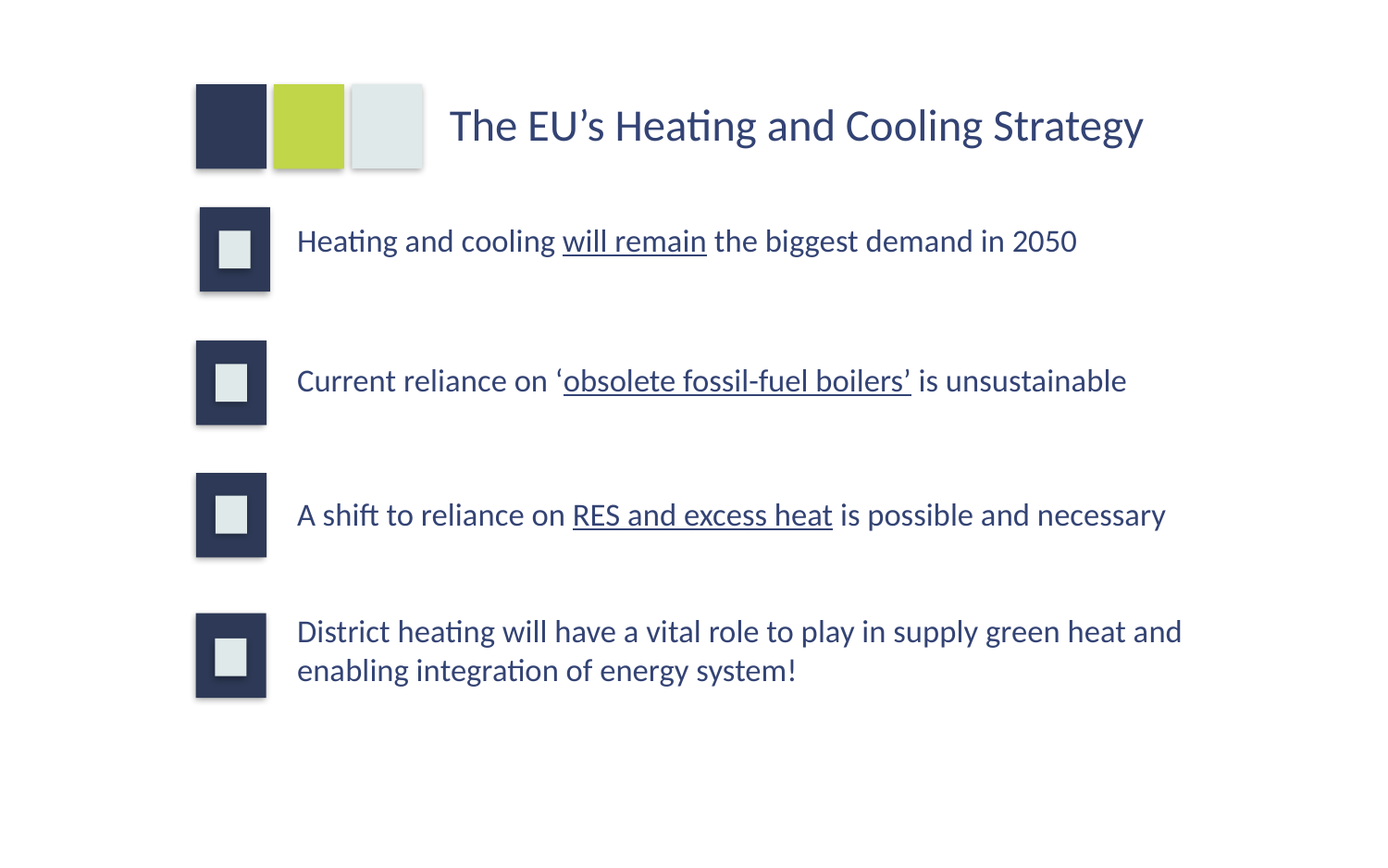

The EU’s Heating and Cooling Strategy

Heating and cooling will remain the biggest demand in 2050

Current reliance on ‘obsolete fossil-fuel boilers’ is unsustainable

A shift to reliance on RES and excess heat is possible and necessary

District heating will have a vital role to play in supply green heat and enabling integration of energy system!